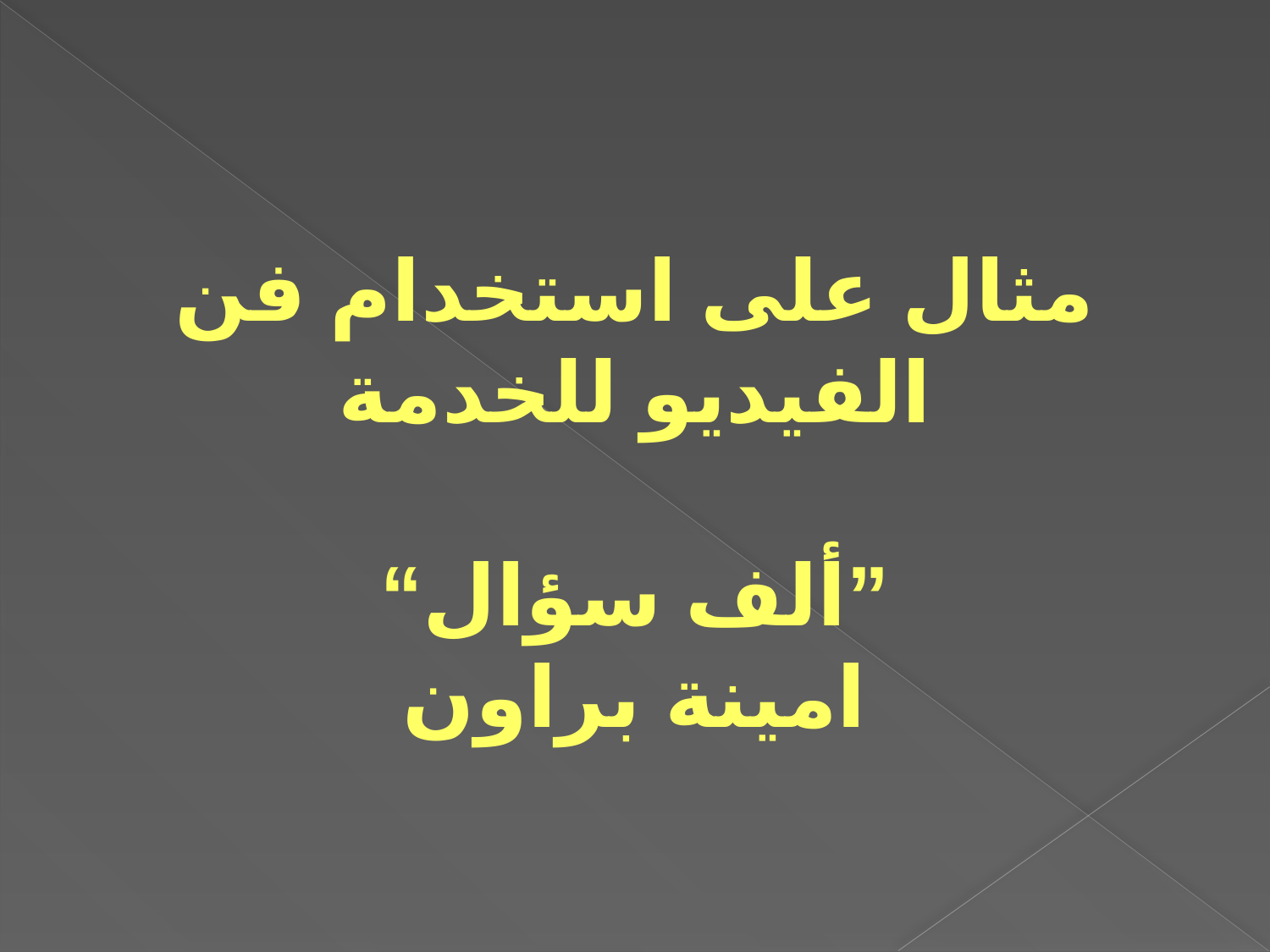

مثال على استخدام فن الفيديو للخدمة

“ألف سؤال”
امينة براون